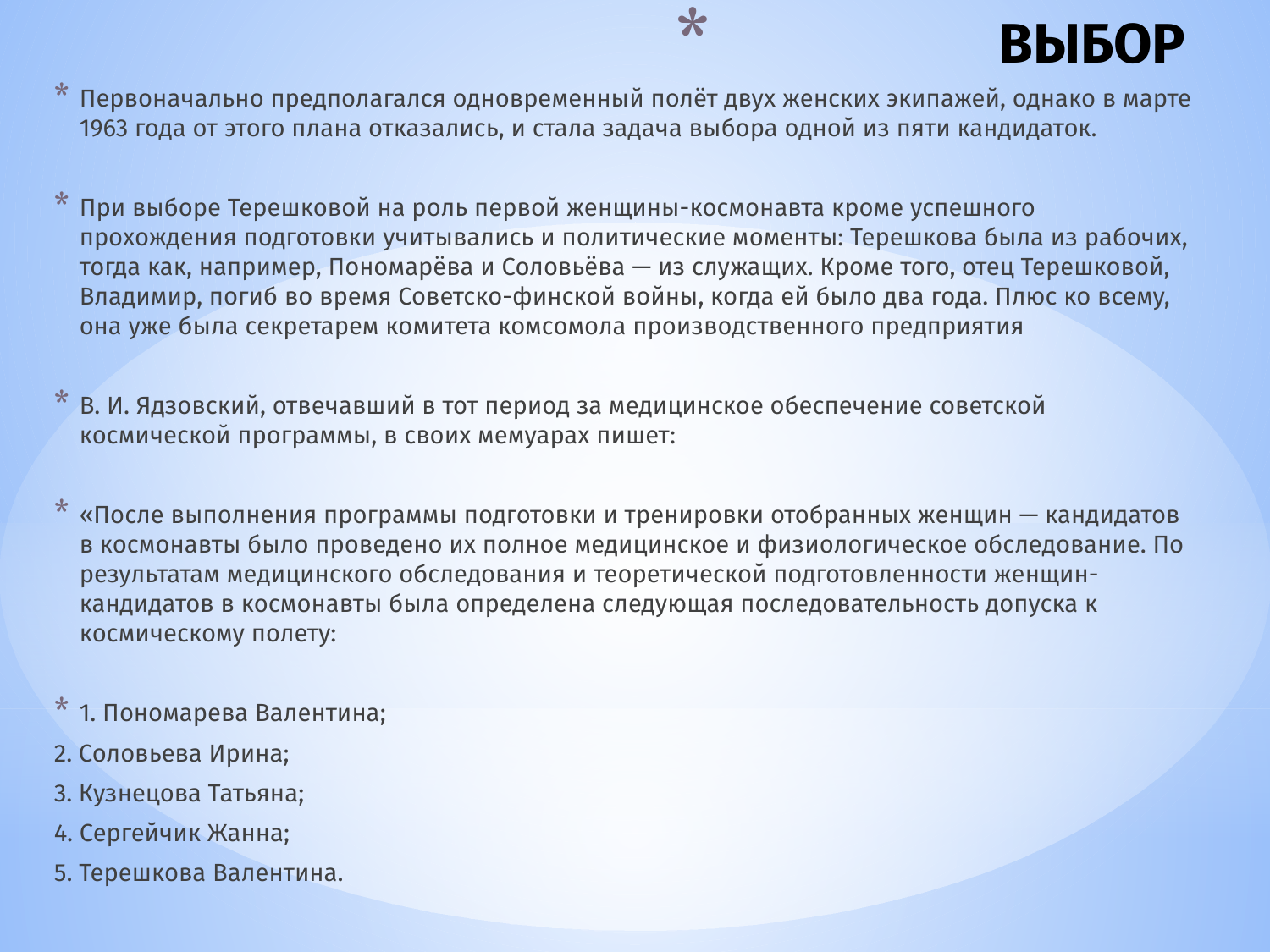

# ВЫБОР
Первоначально предполагался одновременный полёт двух женских экипажей, однако в марте 1963 года от этого плана отказались, и стала задача выбора одной из пяти кандидаток.

При выборе Терешковой на роль первой женщины-космонавта кроме успешного прохождения подготовки учитывались и политические моменты: Терешкова была из рабочих, тогда как, например, Пономарёва и Соловьёва — из служащих. Кроме того, отец Терешковой, Владимир, погиб во время Советско-финской войны, когда ей было два года. Плюс ко всему, она уже была секретарем комитета комсомола производственного предприятия

В. И. Ядзовский, отвечавший в тот период за медицинское обеспечение советской космической программы, в своих мемуарах пишет:

«После выполнения программы подготовки и тренировки отобранных женщин — кандидатов в космонавты было проведено их полное медицинское и физиологическое обследование. По результатам медицинского обследования и теоретической подготовленности женщин-кандидатов в космонавты была определена следующая последовательность допуска к космическому полету:

1. Пономарева Валентина;
2. Соловьева Ирина;
3. Кузнецова Татьяна;
4. Сергейчик Жанна;
5. Терешкова Валентина.